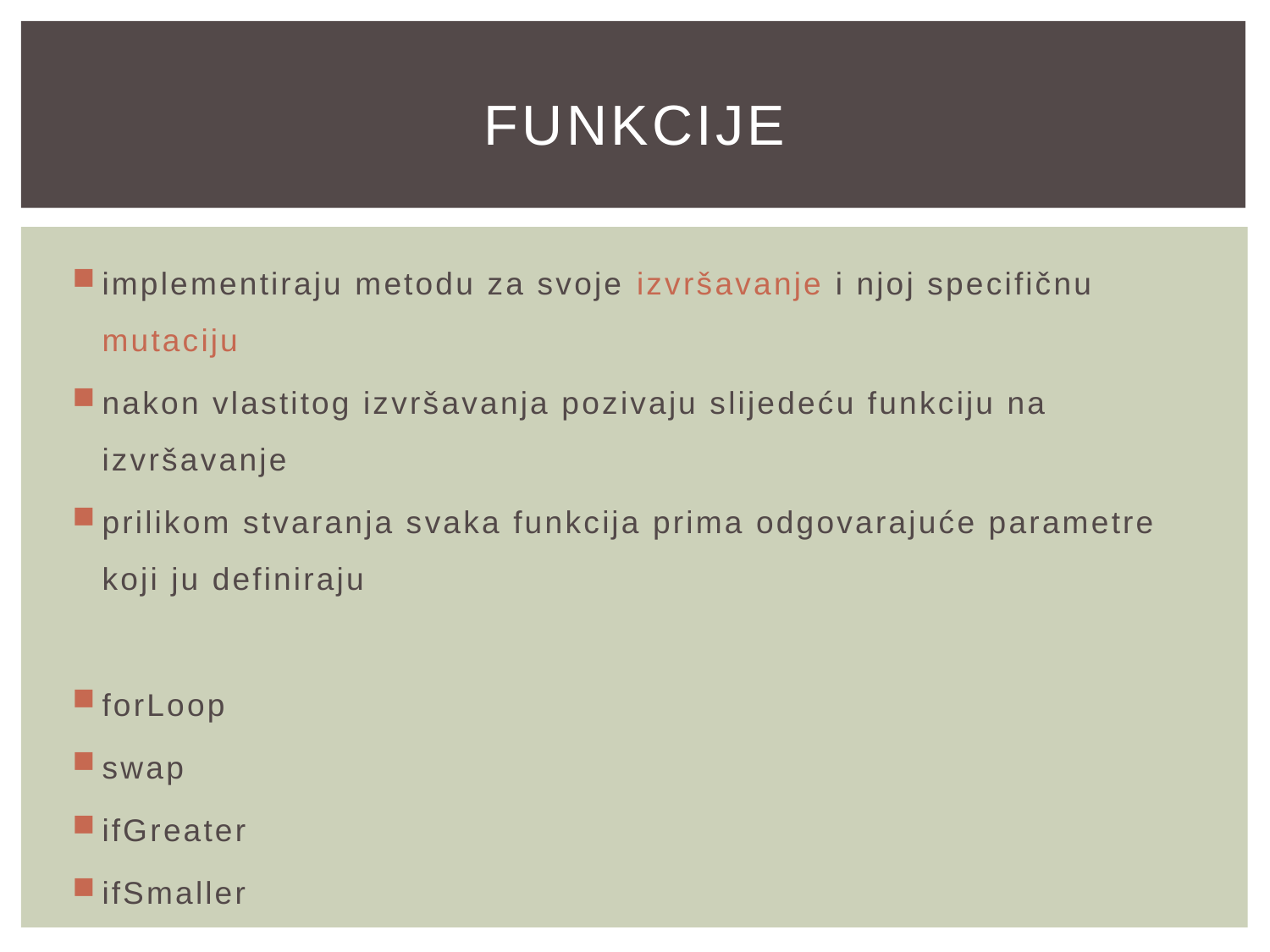

# funkcije
implementiraju metodu za svoje izvršavanje i njoj specifičnu mutaciju
nakon vlastitog izvršavanja pozivaju slijedeću funkciju na izvršavanje
prilikom stvaranja svaka funkcija prima odgovarajuće parametre koji ju definiraju

forLoop
swap
ifGreater
ifSmaller